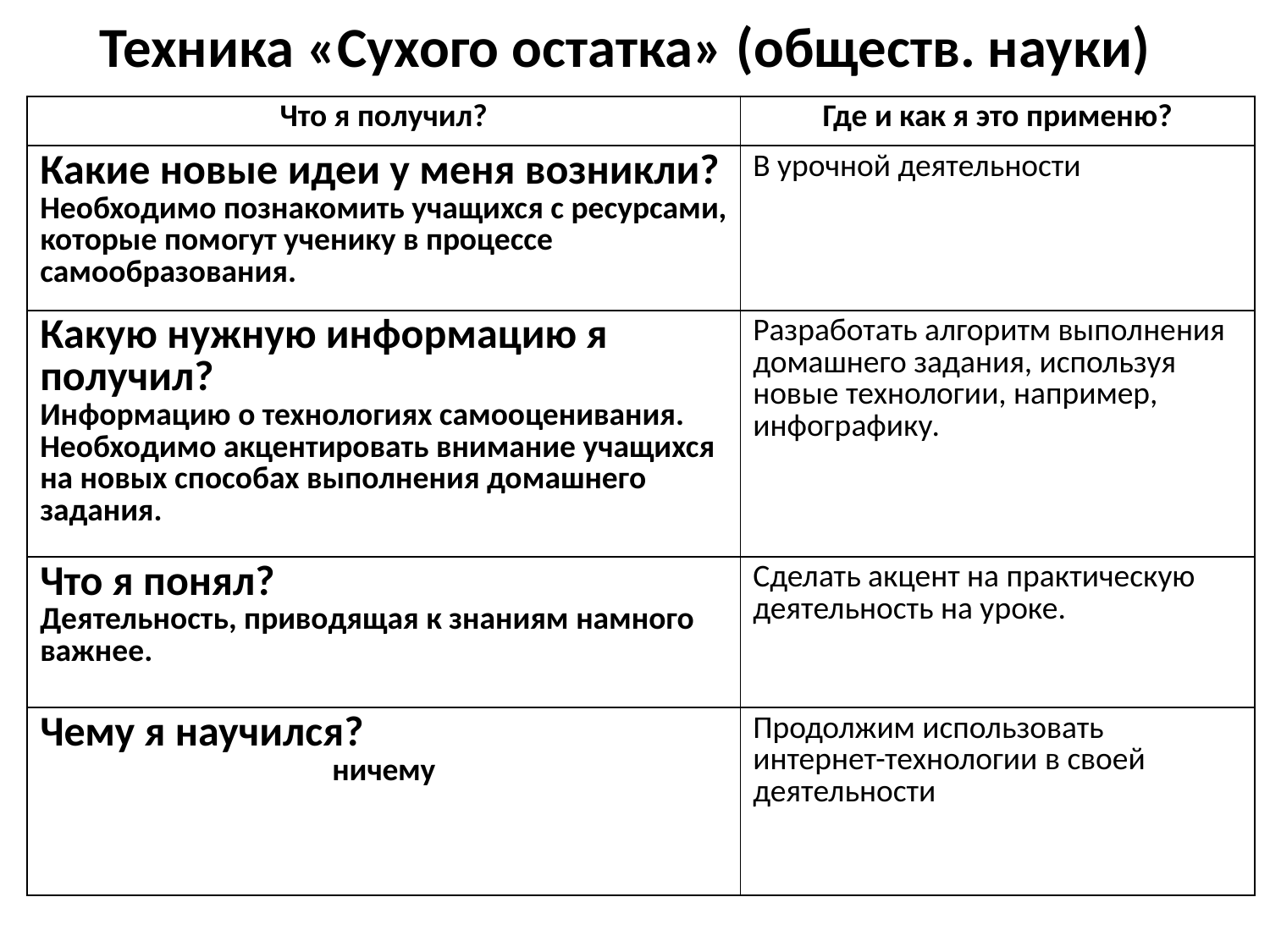

Техника «Сухого остатка» (обществ. науки)
| Что я получил? | Где и как я это применю? |
| --- | --- |
| Какие новые идеи у меня возникли? Необходимо познакомить учащихся с ресурсами, которые помогут ученику в процессе самообразования. | В урочной деятельности |
| Какую нужную информацию я получил? Информацию о технологиях самооценивания. Необходимо акцентировать внимание учащихся на новых способах выполнения домашнего задания. | Разработать алгоритм выполнения домашнего задания, используя новые технологии, например, инфографику. |
| Что я понял? Деятельность, приводящая к знаниям намного важнее. | Сделать акцент на практическую деятельность на уроке. |
| Чему я научился? ничему | Продолжим использовать интернет-технологии в своей деятельности |